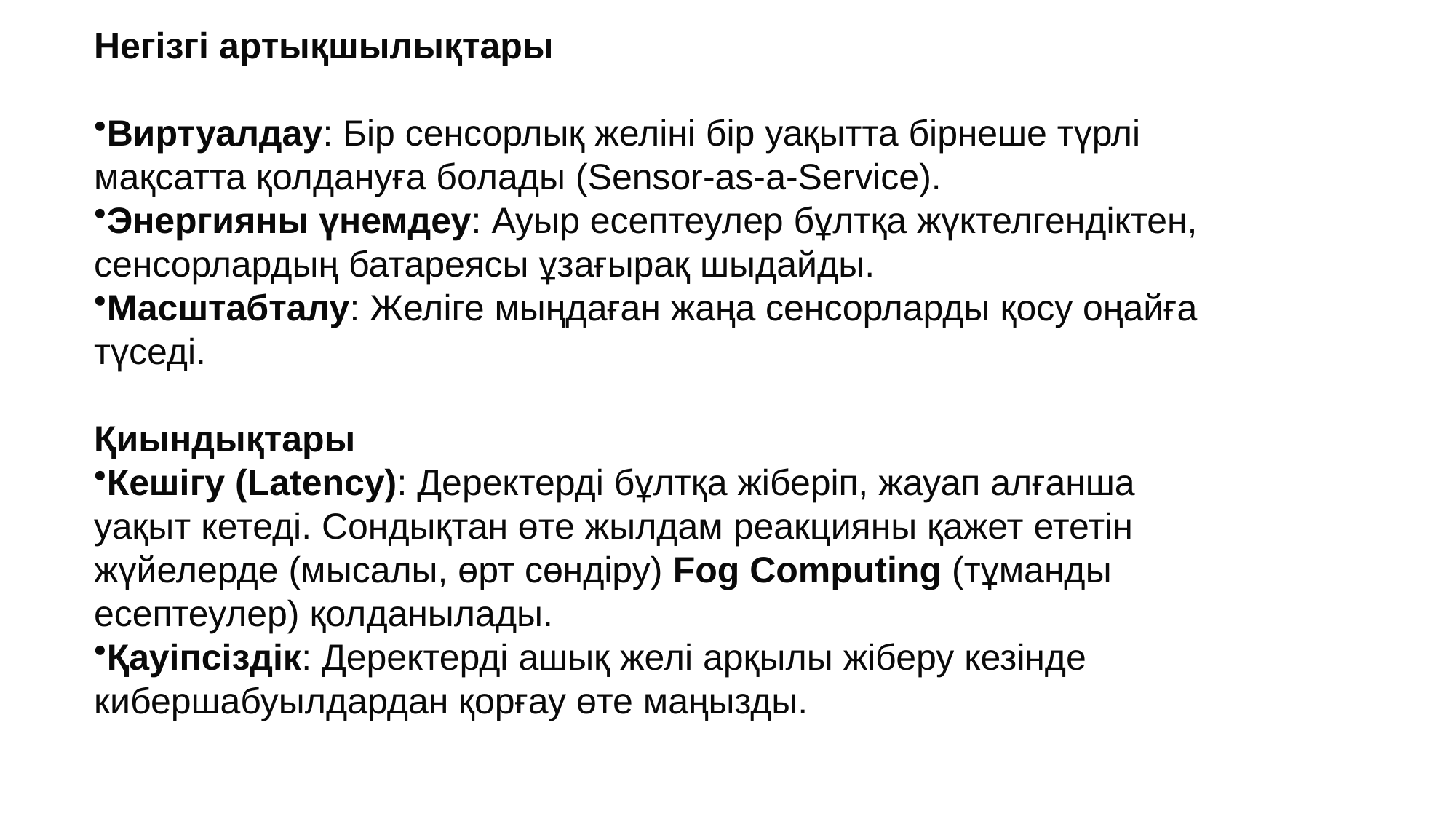

Негізгі артықшылықтары

Виртуалдау: Бір сенсорлық желіні бір уақытта бірнеше түрлі мақсатта қолдануға болады (Sensor-as-a-Service).
Энергияны үнемдеу: Ауыр есептеулер бұлтқа жүктелгендіктен, сенсорлардың батареясы ұзағырақ шыдайды.
Масштабталу: Желіге мыңдаған жаңа сенсорларды қосу оңайға түседі.

Қиындықтары
Кешігу (Latency): Деректерді бұлтқа жіберіп, жауап алғанша уақыт кетеді. Сондықтан өте жылдам реакцияны қажет ететін жүйелерде (мысалы, өрт сөндіру) Fog Computing (тұманды есептеулер) қолданылады.
Қауіпсіздік: Деректерді ашық желі арқылы жіберу кезінде кибершабуылдардан қорғау өте маңызды.